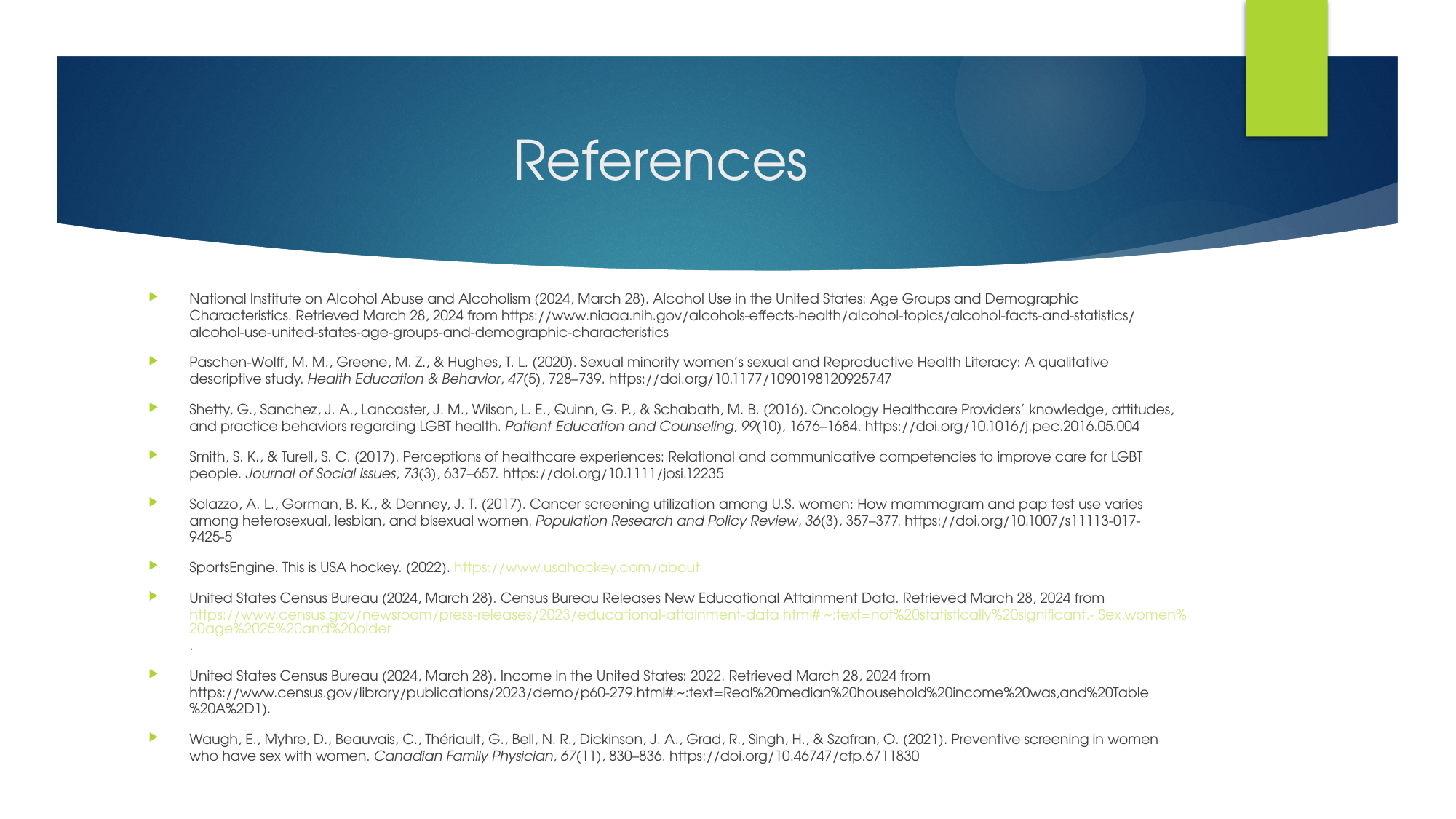

# References
National Institute on Alcohol Abuse and Alcoholism (2024, March 28). Alcohol Use in the United States: Age Groups and Demographic Characteristics. Retrieved March 28, 2024 from https://www.niaaa.nih.gov/alcohols-effects-health/alcohol-topics/alcohol-facts-and-statistics/alcohol-use-united-states-age-groups-and-demographic-characteristics
Paschen-Wolff, M. M., Greene, M. Z., & Hughes, T. L. (2020). Sexual minority women’s sexual and Reproductive Health Literacy: A qualitative descriptive study. Health Education & Behavior, 47(5), 728–739. https://doi.org/10.1177/1090198120925747
Shetty, G., Sanchez, J. A., Lancaster, J. M., Wilson, L. E., Quinn, G. P., & Schabath, M. B. (2016). Oncology Healthcare Providers’ knowledge, attitudes, and practice behaviors regarding LGBT health. Patient Education and Counseling, 99(10), 1676–1684. https://doi.org/10.1016/j.pec.2016.05.004
Smith, S. K., & Turell, S. C. (2017). Perceptions of healthcare experiences: Relational and communicative competencies to improve care for LGBT people. Journal of Social Issues, 73(3), 637–657. https://doi.org/10.1111/josi.12235
Solazzo, A. L., Gorman, B. K., & Denney, J. T. (2017). Cancer screening utilization among U.S. women: How mammogram and pap test use varies among heterosexual, lesbian, and bisexual women. Population Research and Policy Review, 36(3), 357–377. https://doi.org/10.1007/s11113-017-9425-5
SportsEngine. This is USA hockey. (2022). https://www.usahockey.com/about
United States Census Bureau (2024, March 28). Census Bureau Releases New Educational Attainment Data. Retrieved March 28, 2024 from https://www.census.gov/newsroom/press-releases/2023/educational-attainment-data.html#:~:text=not%20statistically%20significant.-,Sex,women%20age%2025%20and%20older.
United States Census Bureau (2024, March 28). Income in the United States: 2022. Retrieved March 28, 2024 from https://www.census.gov/library/publications/2023/demo/p60-279.html#:~:text=Real%20median%20household%20income%20was,and%20Table%20A%2D1).
Waugh, E., Myhre, D., Beauvais, C., Thériault, G., Bell, N. R., Dickinson, J. A., Grad, R., Singh, H., & Szafran, O. (2021). Preventive screening in women who have sex with women. Canadian Family Physician, 67(11), 830–836. https://doi.org/10.46747/cfp.6711830